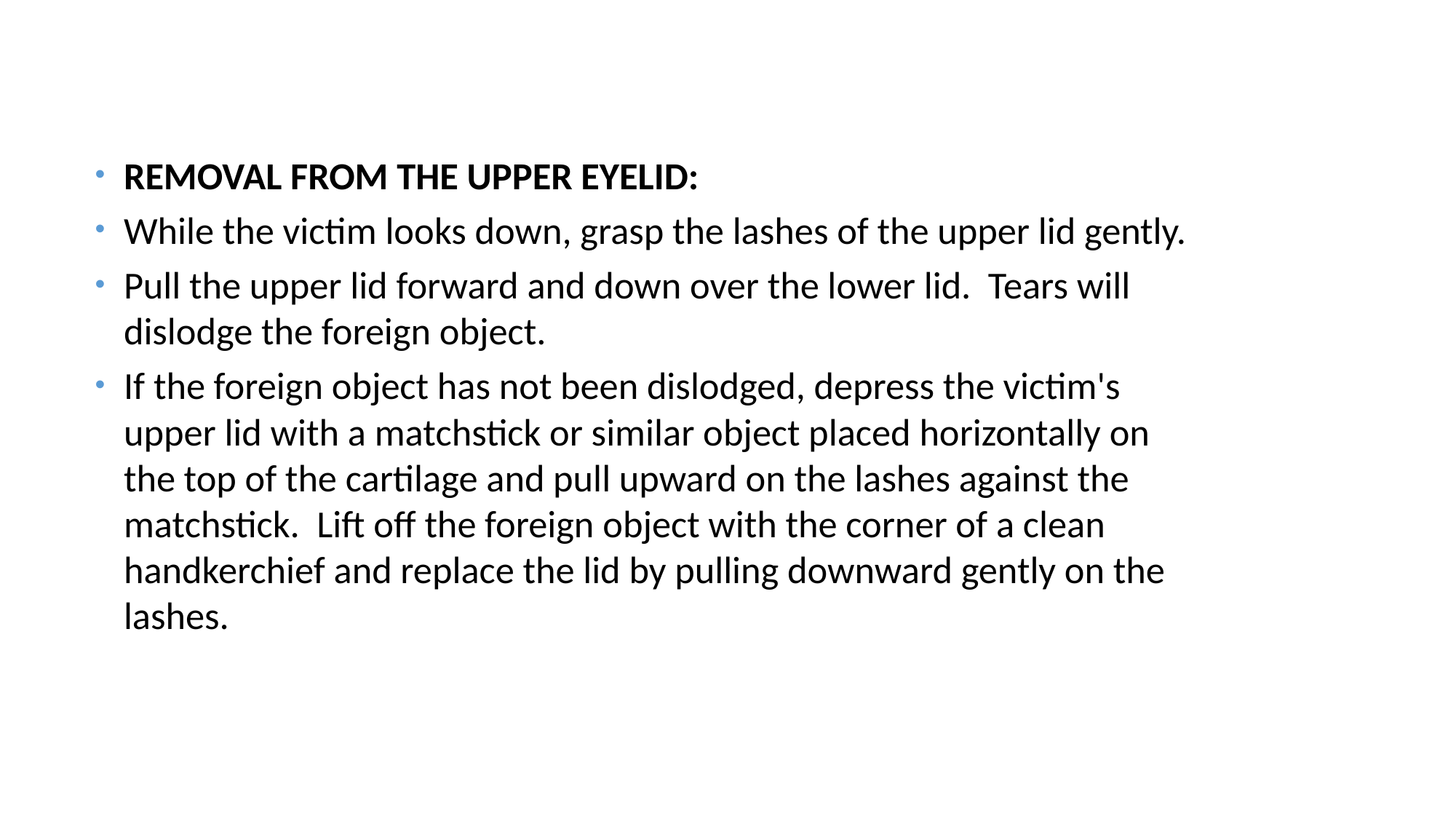

#
REMOVAL FROM THE UPPER EYELID:
While the victim looks down, grasp the lashes of the upper lid gently.
Pull the upper lid forward and down over the lower lid.  Tears will dislodge the foreign object.
If the foreign object has not been dislodged, depress the victim's upper lid with a matchstick or similar object placed horizontally on the top of the cartilage and pull upward on the lashes against the matchstick.  Lift off the foreign object with the corner of a clean handkerchief and replace the lid by pulling downward gently on the lashes.